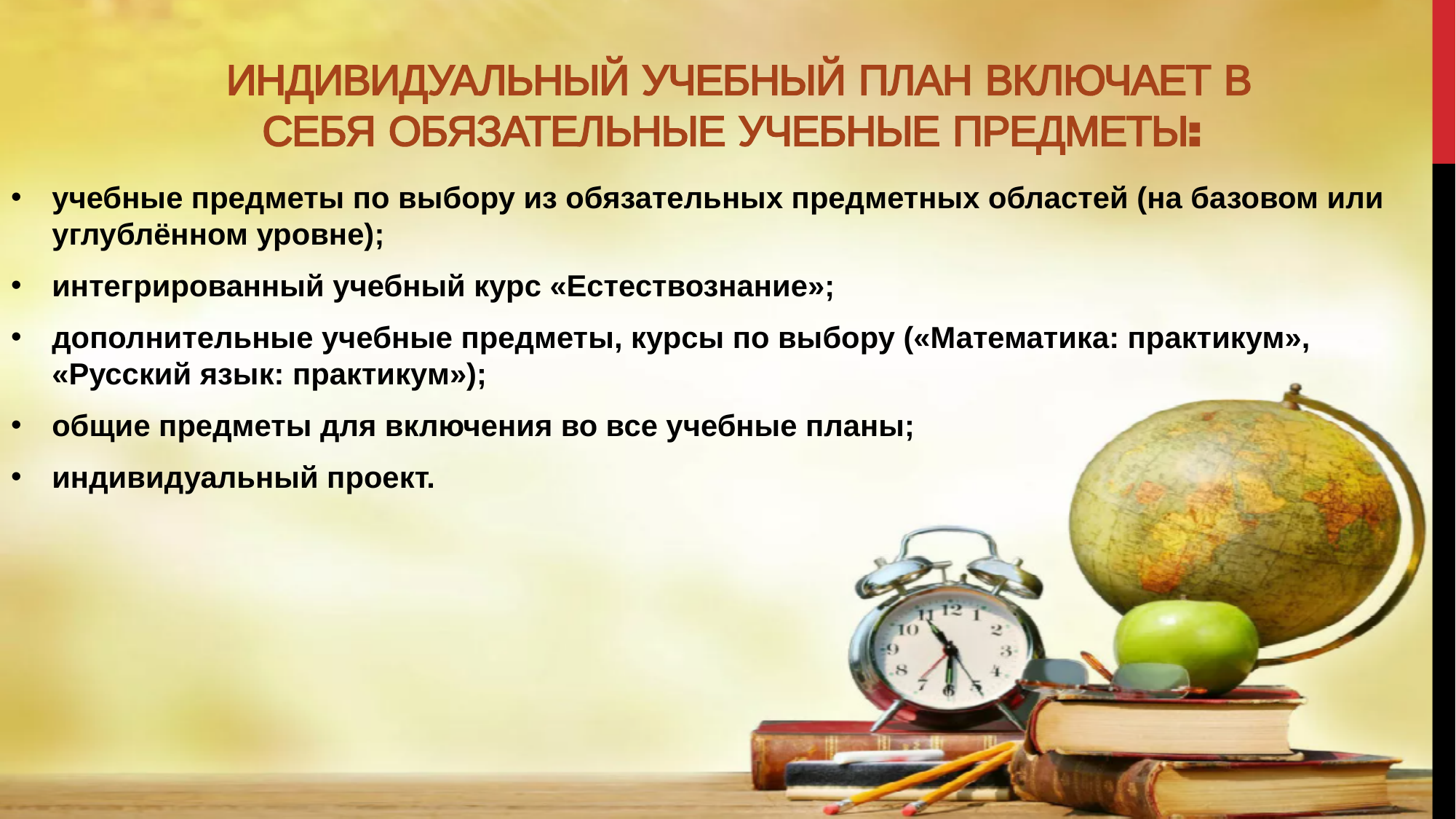

# Индивидуальный учебный план включает в себя обязательные учебные предметы:
учебные предметы по выбору из обязательных предметных областей (на базовом или углублённом уровне);
интегрированный учебный курс «Естествознание»;
дополнительные учебные предметы, курсы по выбору («Математика: практикум», «Русский язык: практикум»);
общие предметы для включения во все учебные планы;
индивидуальный проект.